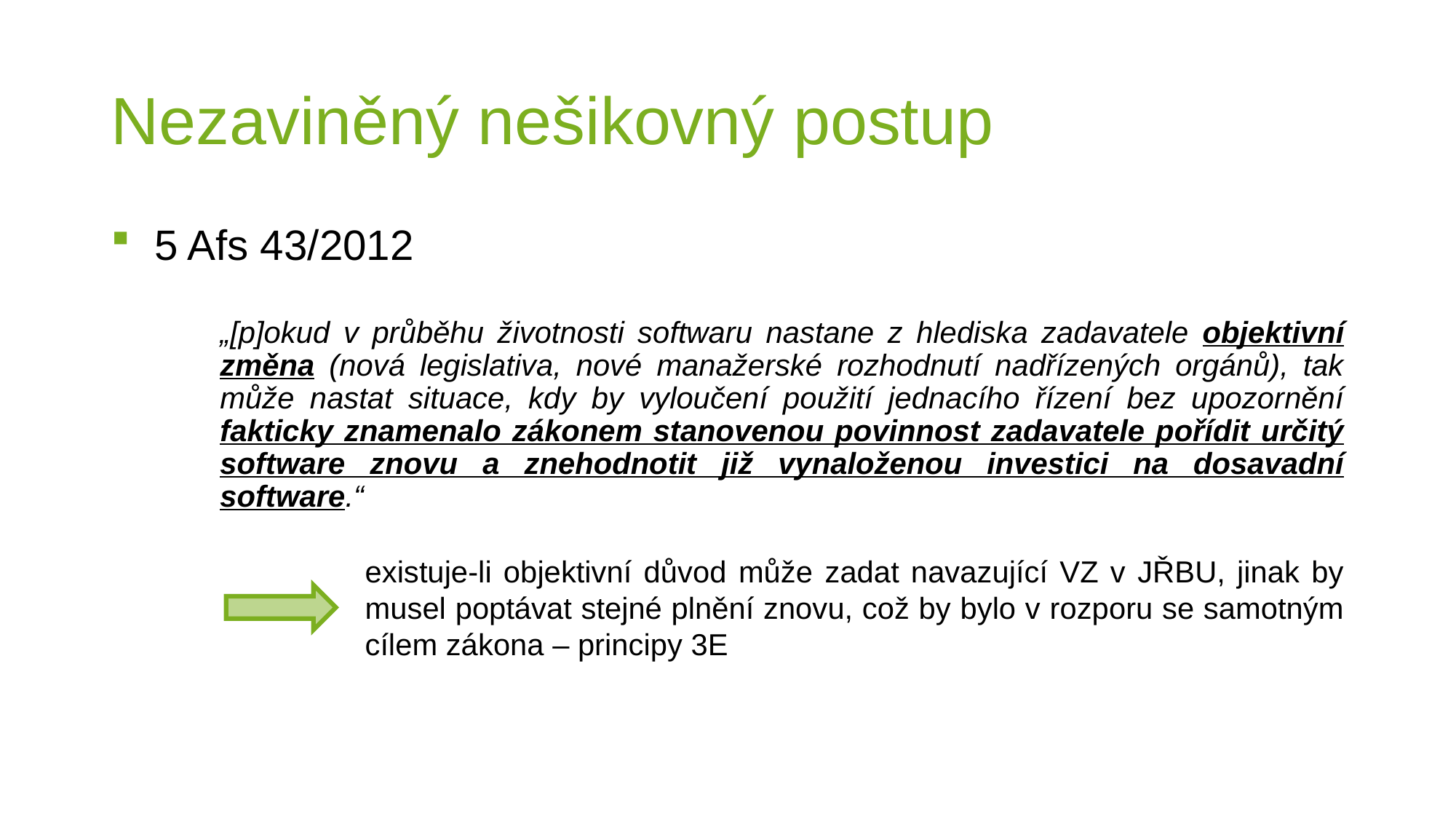

# Nezaviněný nešikovný postup
5 Afs 43/2012

„[p]okud v průběhu životnosti softwaru nastane z hlediska zadavatele objektivní změna (nová legislativa, nové manažerské rozhodnutí nadřízených orgánů), tak může nastat situace, kdy by vyloučení použití jednacího řízení bez upozornění fakticky znamenalo zákonem stanovenou povinnost zadavatele pořídit určitý software znovu a znehodnotit již vynaloženou investici na dosavadní software.“

existuje-li objektivní důvod může zadat navazující VZ v JŘBU, jinak by musel poptávat stejné plnění znovu, což by bylo v rozporu se samotným cílem zákona – principy 3E